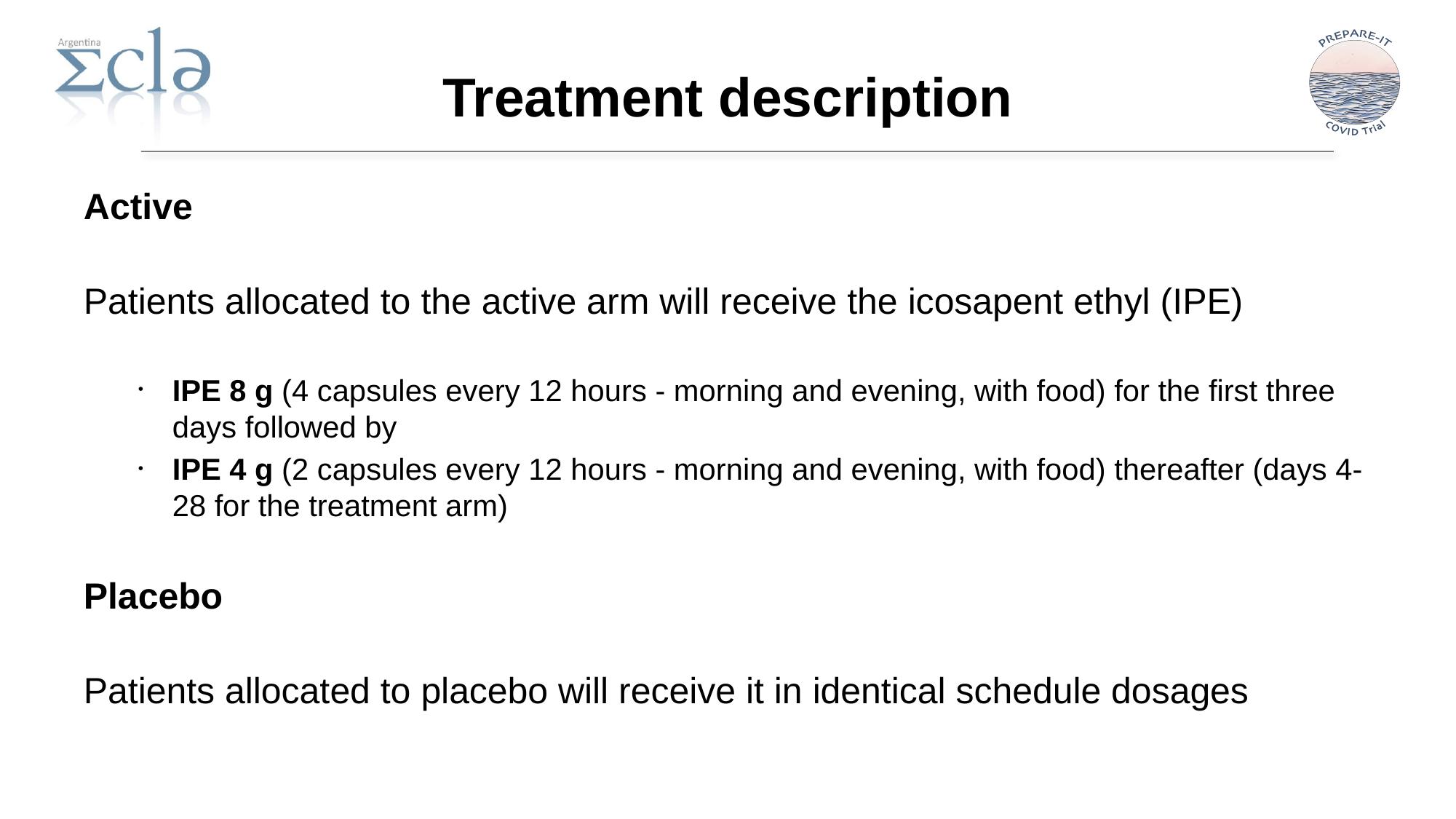

Treatment description
Active

Patients allocated to the active arm will receive the icosapent ethyl (IPE)

IPE 8 g (4 capsules every 12 hours - morning and evening, with food) for the first three days followed by
IPE 4 g (2 capsules every 12 hours - morning and evening, with food) thereafter (days 4-28 for the treatment arm)

Placebo

Patients allocated to placebo will receive it in identical schedule dosages